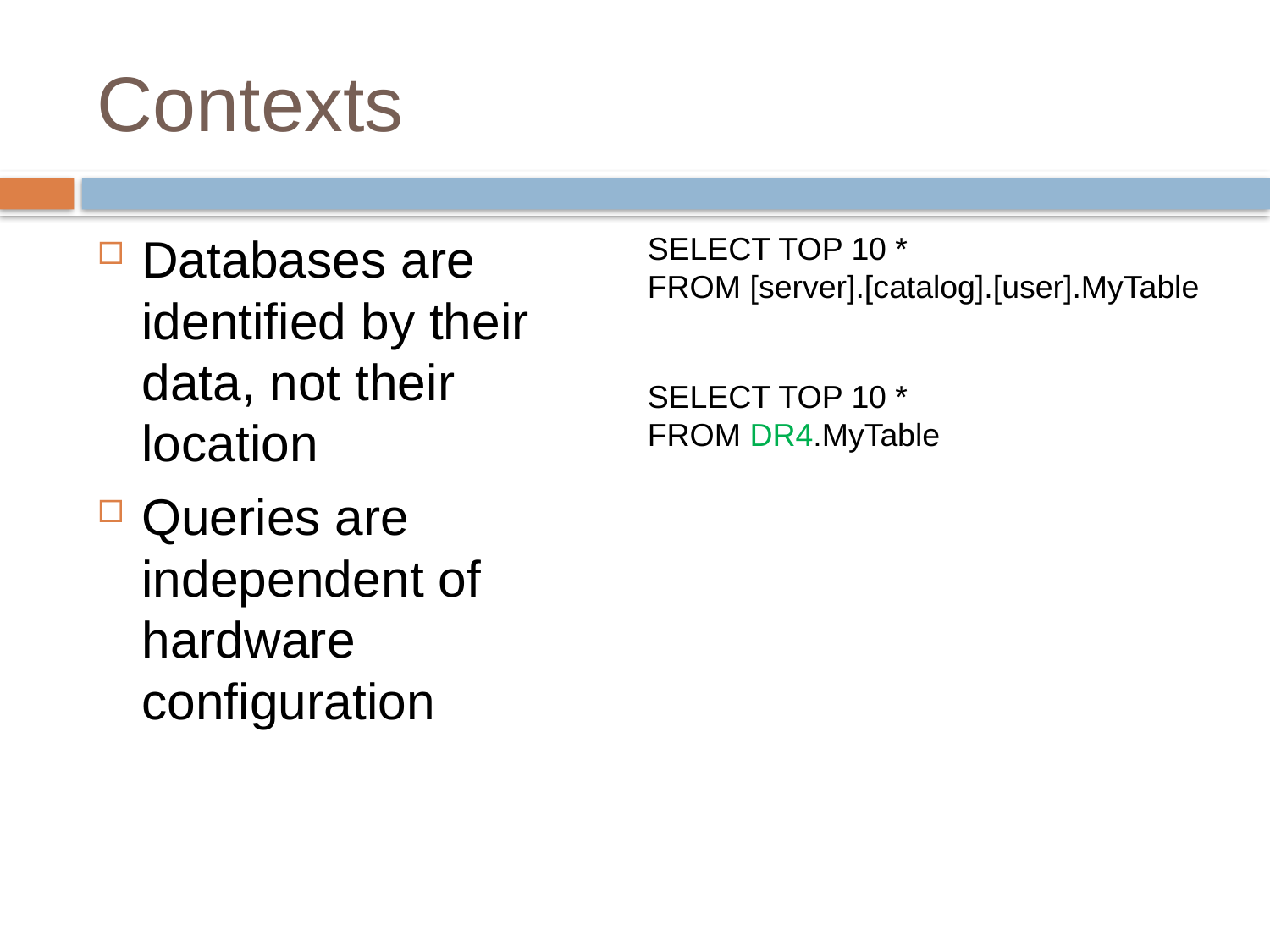

# Contexts
Databases are identified by their data, not their location
Queries are independent of hardware configuration
SELECT TOP 10 *
FROM [server].[catalog].[user].MyTable
SELECT TOP 10 *
FROM DR4.MyTable